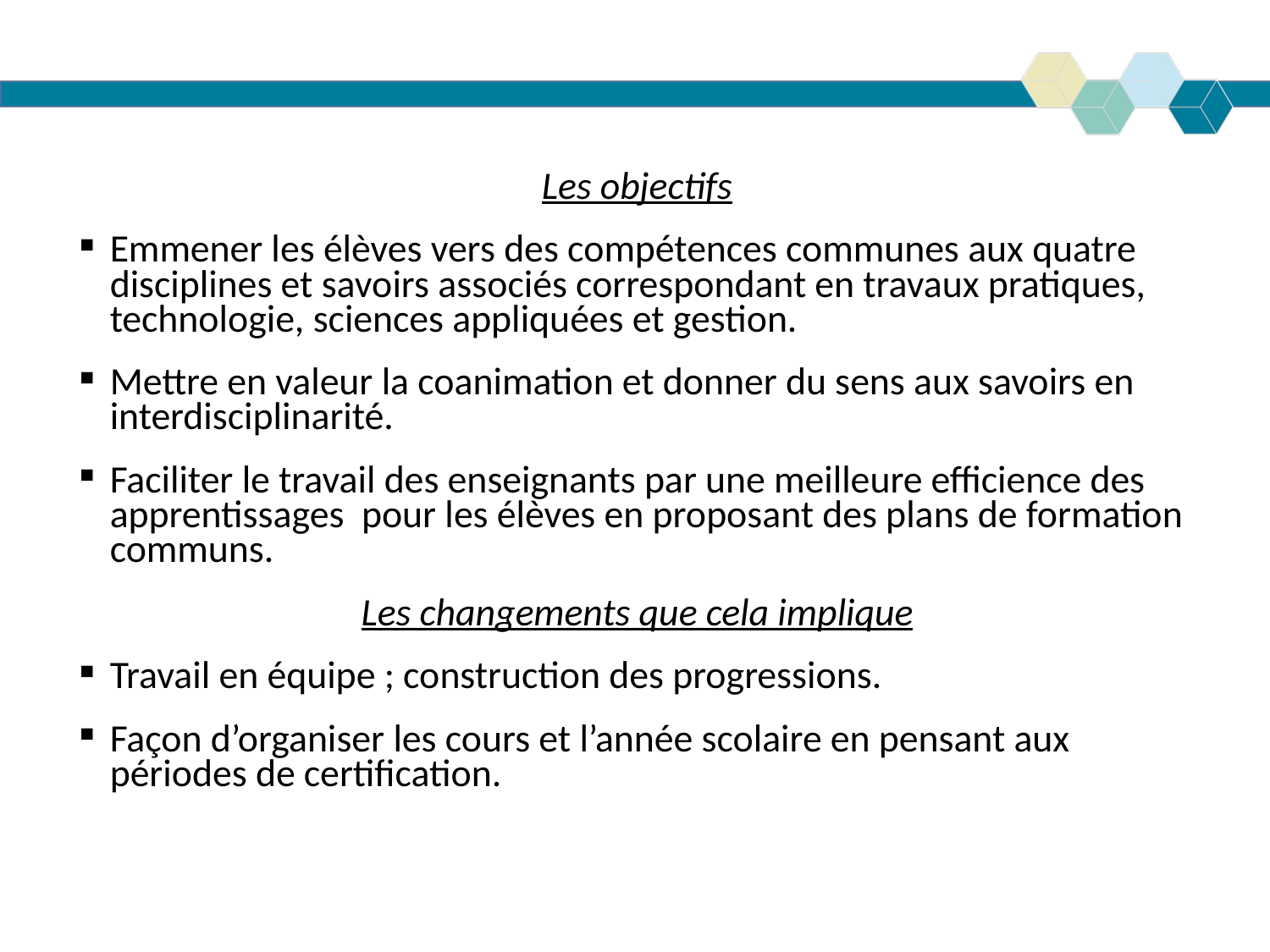

Les objectifs
Emmener les élèves vers des compétences communes aux quatre disciplines et savoirs associés correspondant en travaux pratiques, technologie, sciences appliquées et gestion.
Mettre en valeur la coanimation et donner du sens aux savoirs en interdisciplinarité.
Faciliter le travail des enseignants par une meilleure efficience des  apprentissages  pour les élèves en proposant des plans de formation communs.
Les changements que cela implique
Travail en équipe ; construction des progressions.
Façon d’organiser les cours et l’année scolaire en pensant aux périodes de certification.